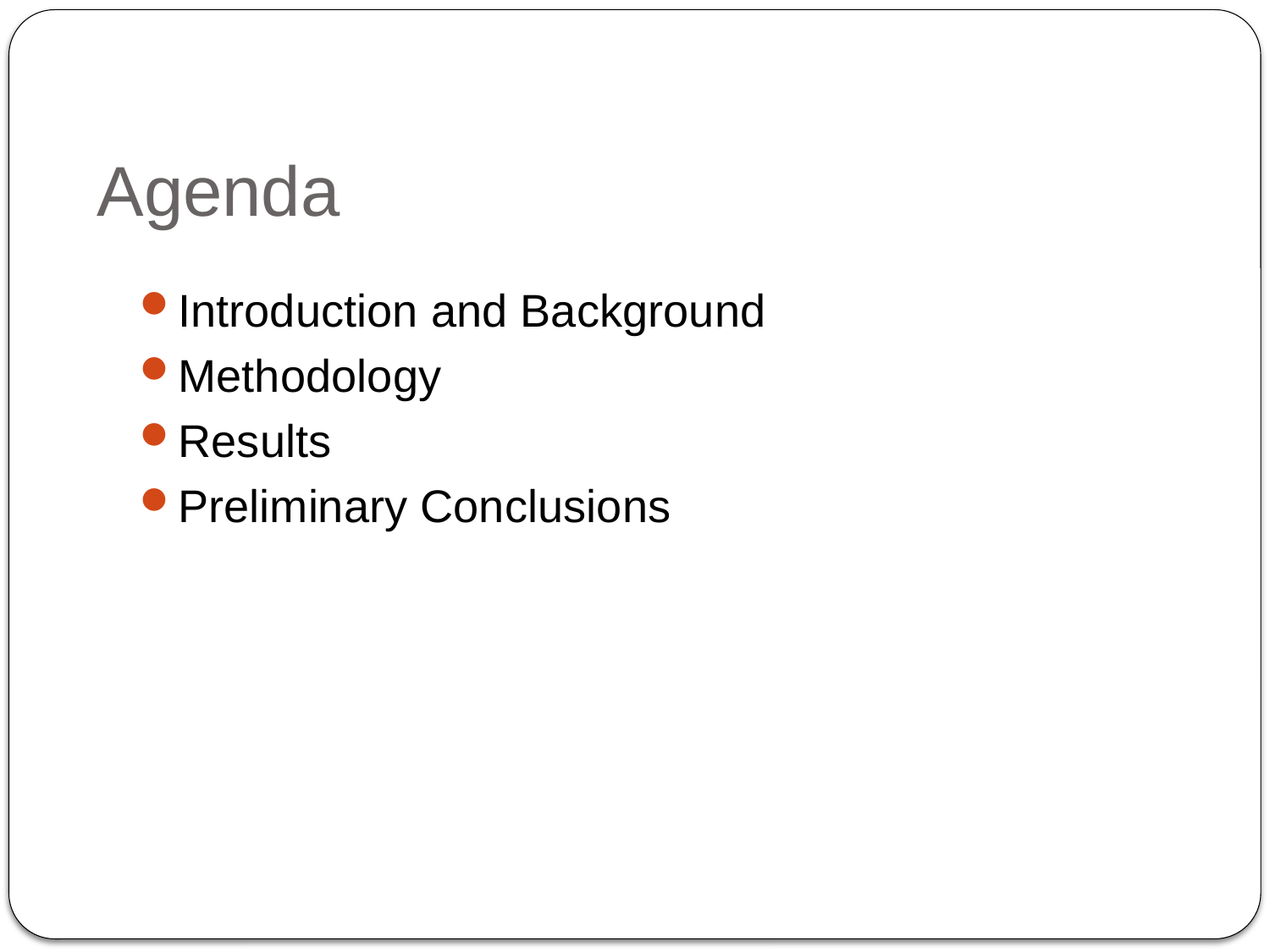

# Agenda
Introduction and Background
Methodology
Results
Preliminary Conclusions